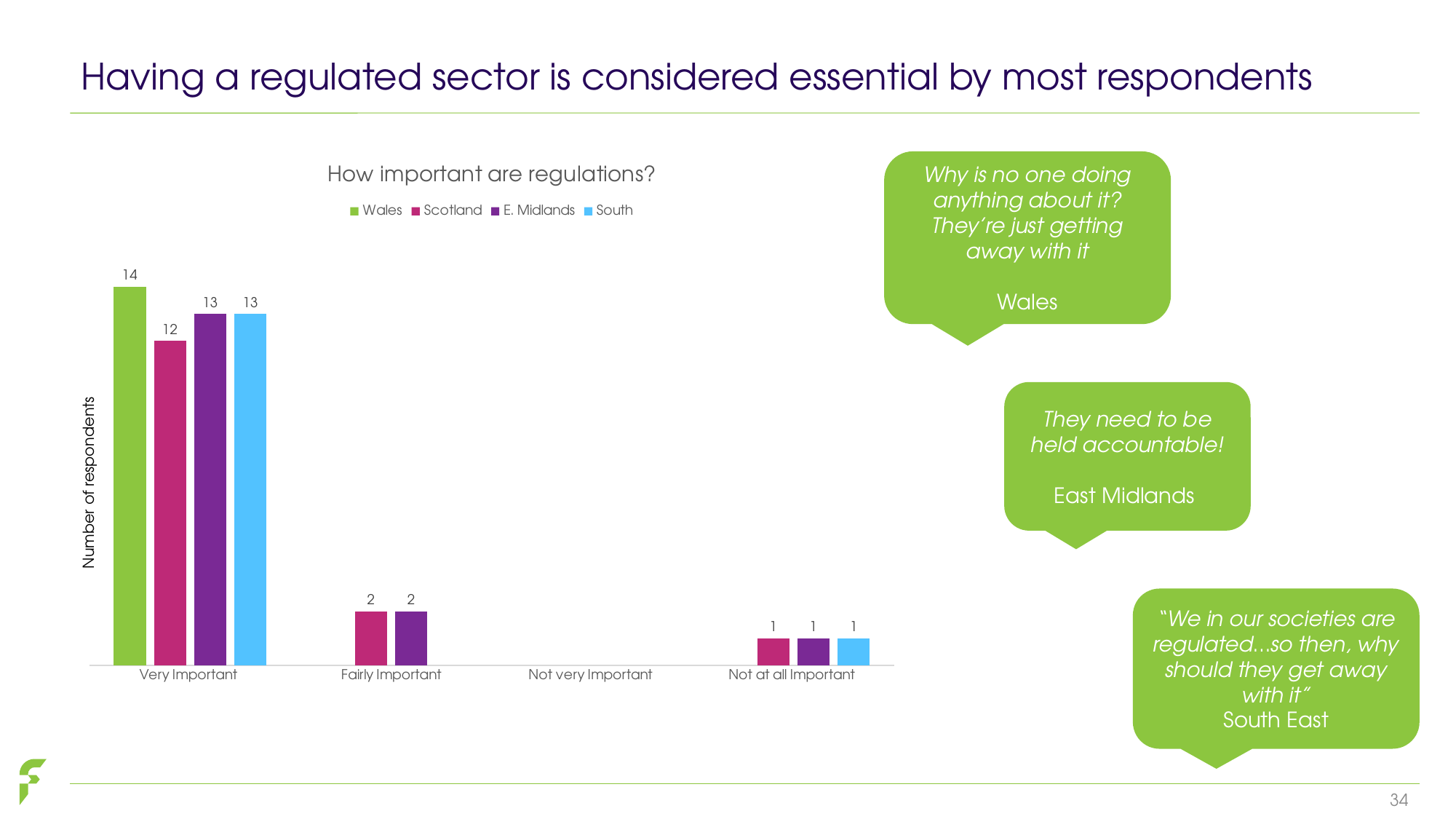

# Having a regulated sector is considered essential by most respondents

### Chart: How important are regulations?

| Category | Wales | Scotland | E. Midlands | South |
|---|---|---|---|---|
| Very Important  | 14.0 | 12.0 | 13.0 | 13.0 |
| Fairly Important | None | 2.0 | 2.0 | None |
| Not very Important  | None | None | None | None |
| Not at all Important  | None | 1.0 | 1.0 | 1.0 |
Why is no one doing anything about it? They’re just getting away with it

Wales
They need to be held accountable!

East Midlands
Number of respondents
“We in our societies are regulated…so then, why should they get away with it”
South East